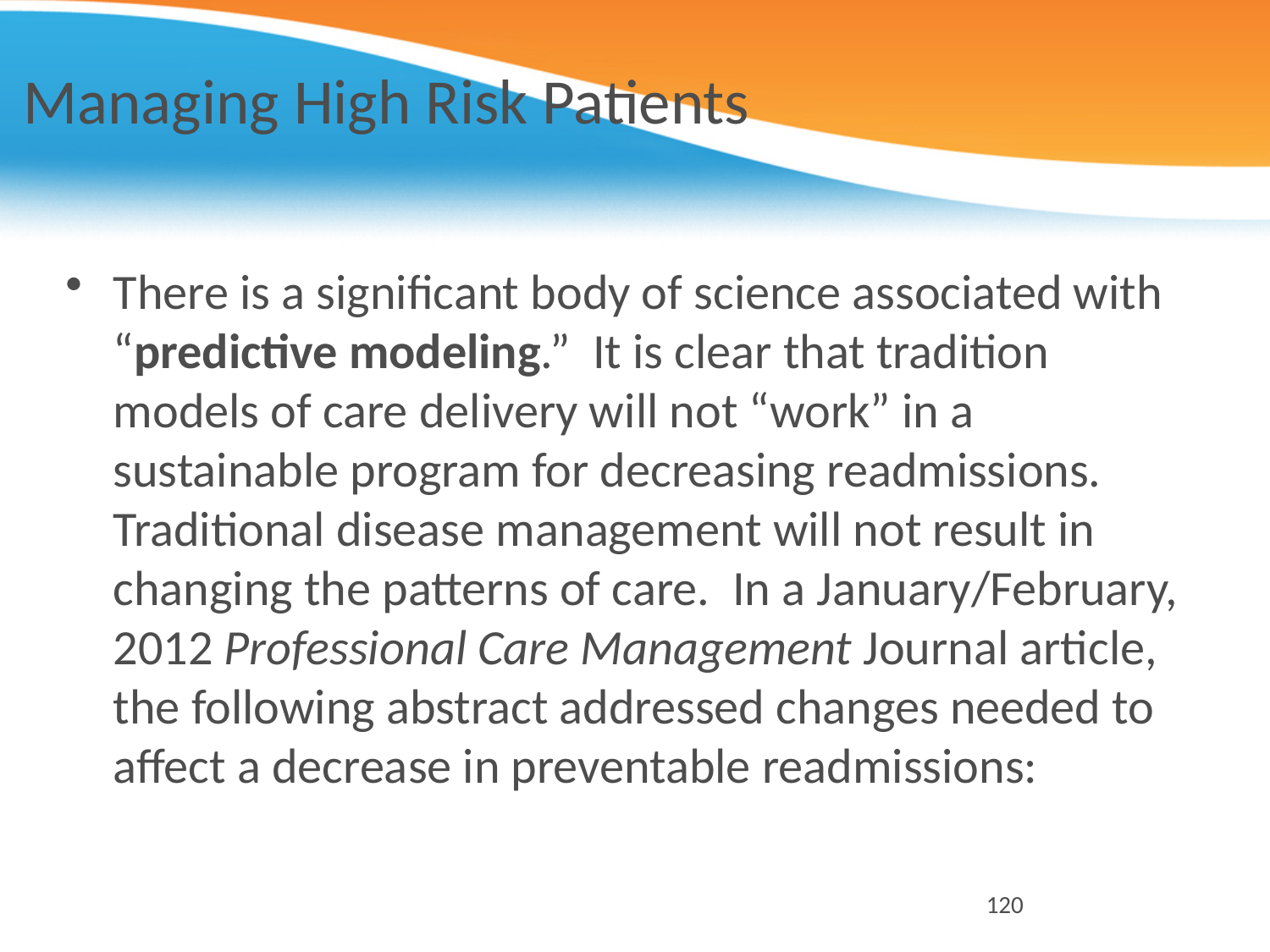

# Managing High Risk Patients
There is a significant body of science associated with “predictive modeling.”  It is clear that tradition models of care delivery will not “work” in a sustainable program for decreasing readmissions.  Traditional disease management will not result in changing the patterns of care.  In a January/February, 2012 Professional Care Management Journal article, the following abstract addressed changes needed to affect a decrease in preventable readmissions:
120